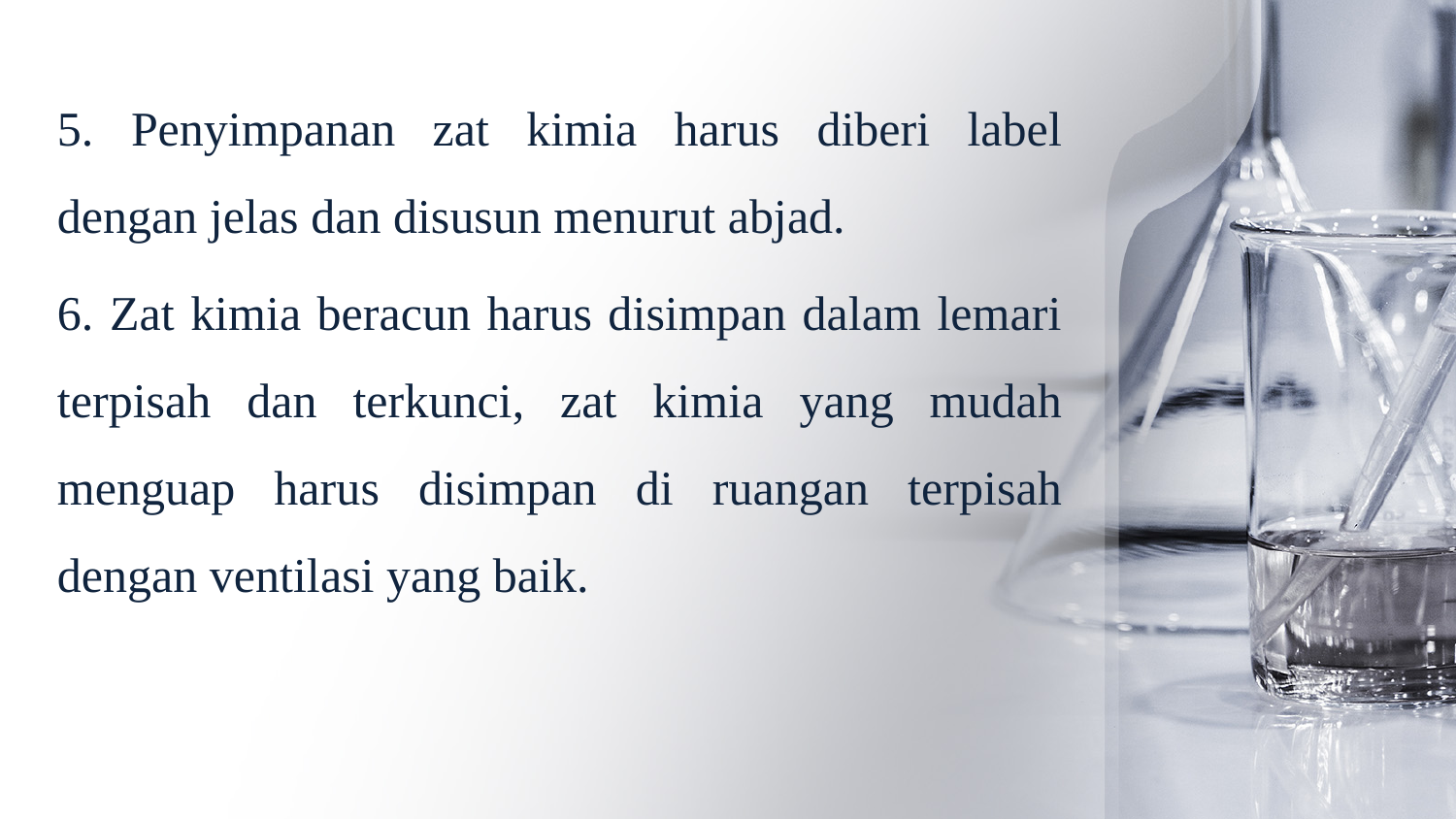

5. Penyimpanan zat kimia harus diberi label dengan jelas dan disusun menurut abjad.
6. Zat kimia beracun harus disimpan dalam lemari terpisah dan terkunci, zat kimia yang mudah menguap harus disimpan di ruangan terpisah dengan ventilasi yang baik.